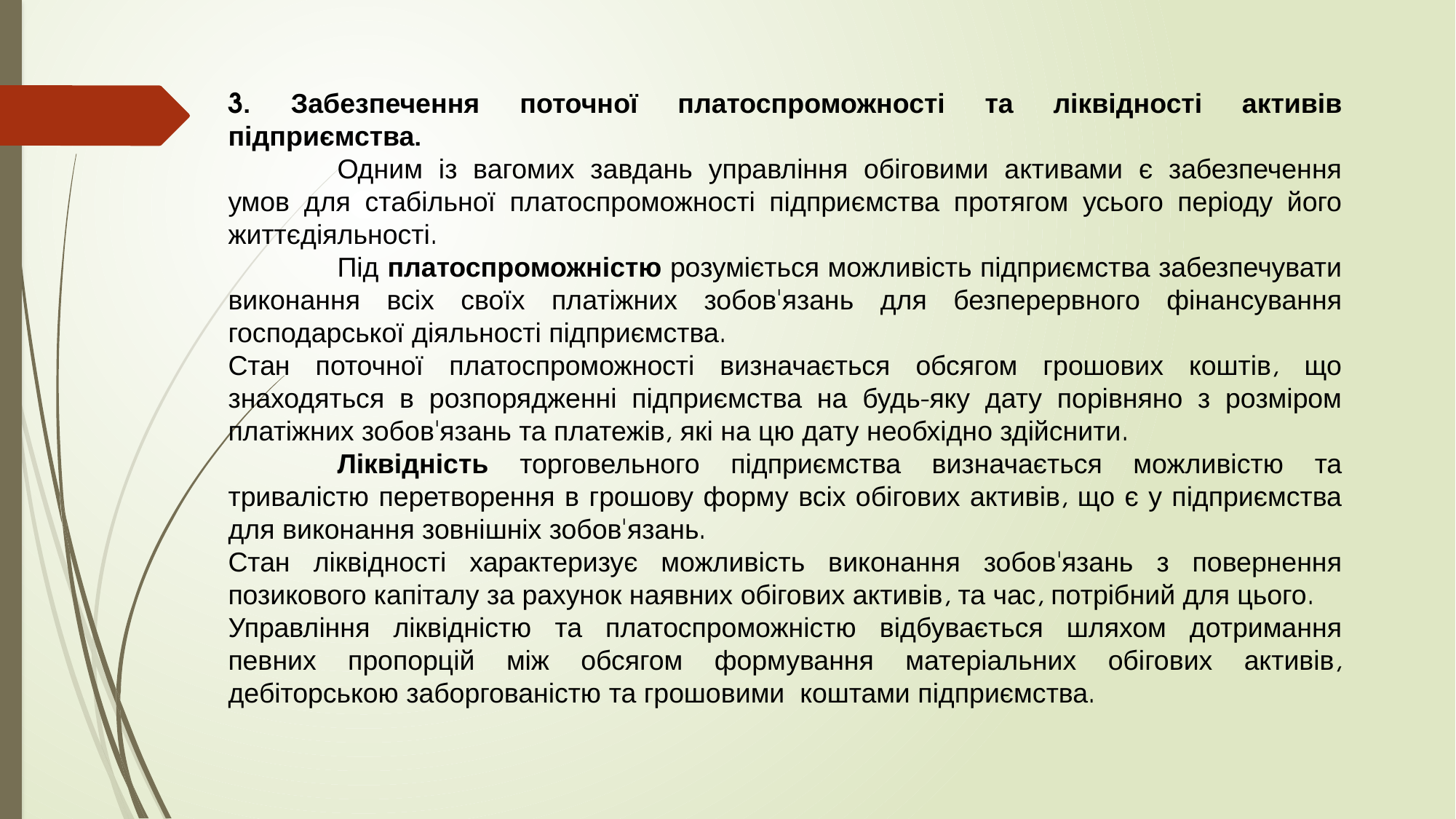

3. Забезпечення поточної платоспроможності та ліквідності активів підприємства.
	Одним із вагомих завдань управління обіговими активами є забезпечення умов для стабільної платоспроможності підприємства протягом усього періоду його життєдіяльності.
	Під платоспроможністю розуміється можливість підприємства забезпечувати виконання всіх своїх платіжних зобов'язань для безперервного фінансування господарської діяльності підприємства.
Стан поточної платоспроможності визначається обсягом грошових коштів, що знаходяться в розпорядженні підприємства на будь-яку дату порівняно з розміром платіжних зобов'язань та платежів, які на цю дату необхідно здійснити.
	Ліквідність торговельного підприємства визначається можливістю та тривалістю перетворення в грошову форму всіх обігових активів, що є у підприємства для виконання зовнішніх зобов'язань.
Стан ліквідності характеризує можливість виконання зобов'язань з повернення позикового капіталу за рахунок наявних обігових активів, та час, потрібний для цього.
Управління ліквідністю та платоспроможністю відбувається шляхом дотримання певних пропорцій між обсягом формування матеріальних обігових активів, дебіторською заборгованістю та грошовими  коштами підприємства.